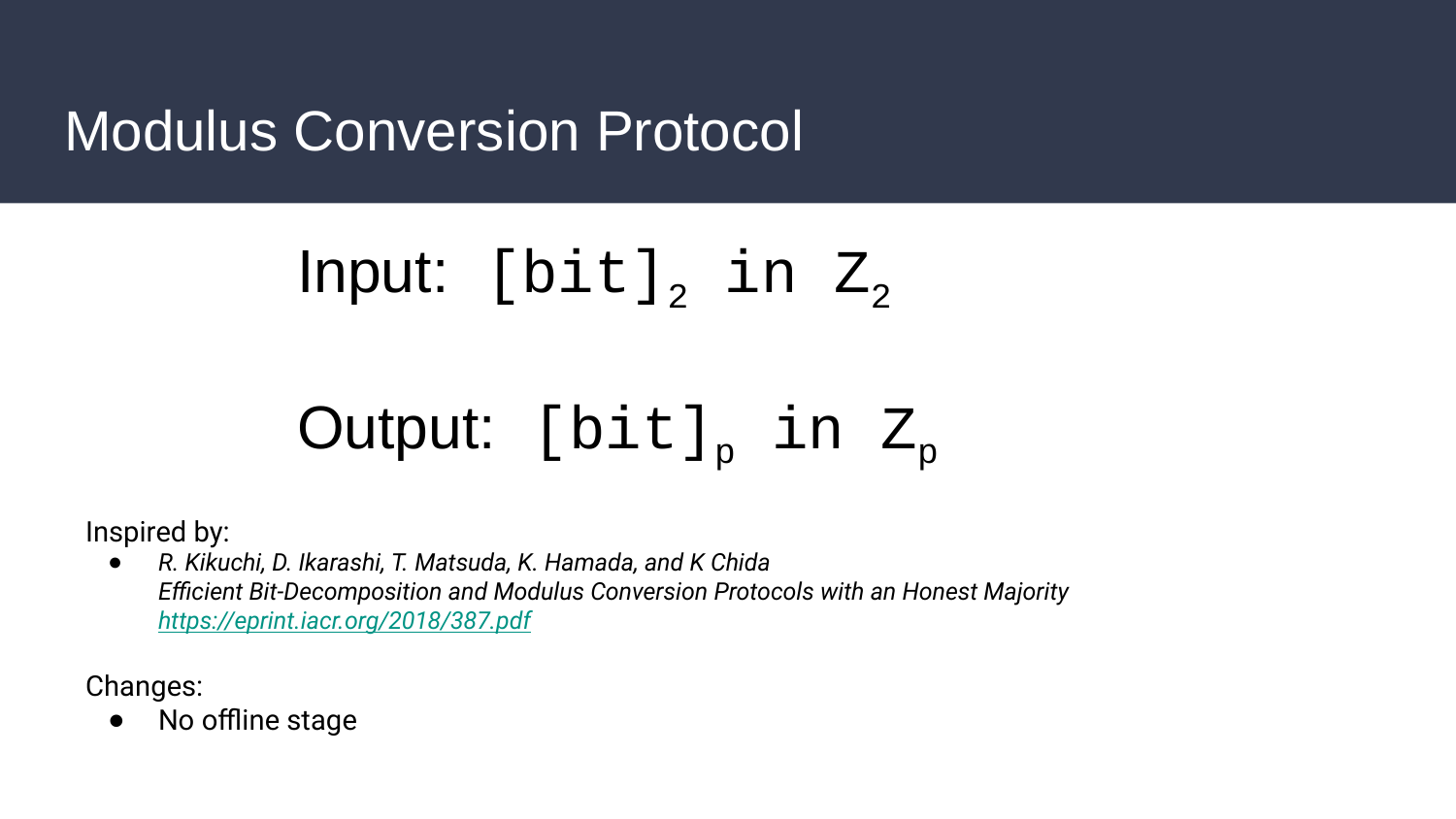

# Modulus Conversion Protocol
Input: [bit]2 in Z2

Output: [bit]p in Zp
Inspired by:
R. Kikuchi, D. Ikarashi, T. Matsuda, K. Hamada, and K Chida
Efficient Bit-Decomposition and Modulus Conversion Protocols with an Honest Majority
https://eprint.iacr.org/2018/387.pdf

Changes:
No offline stage